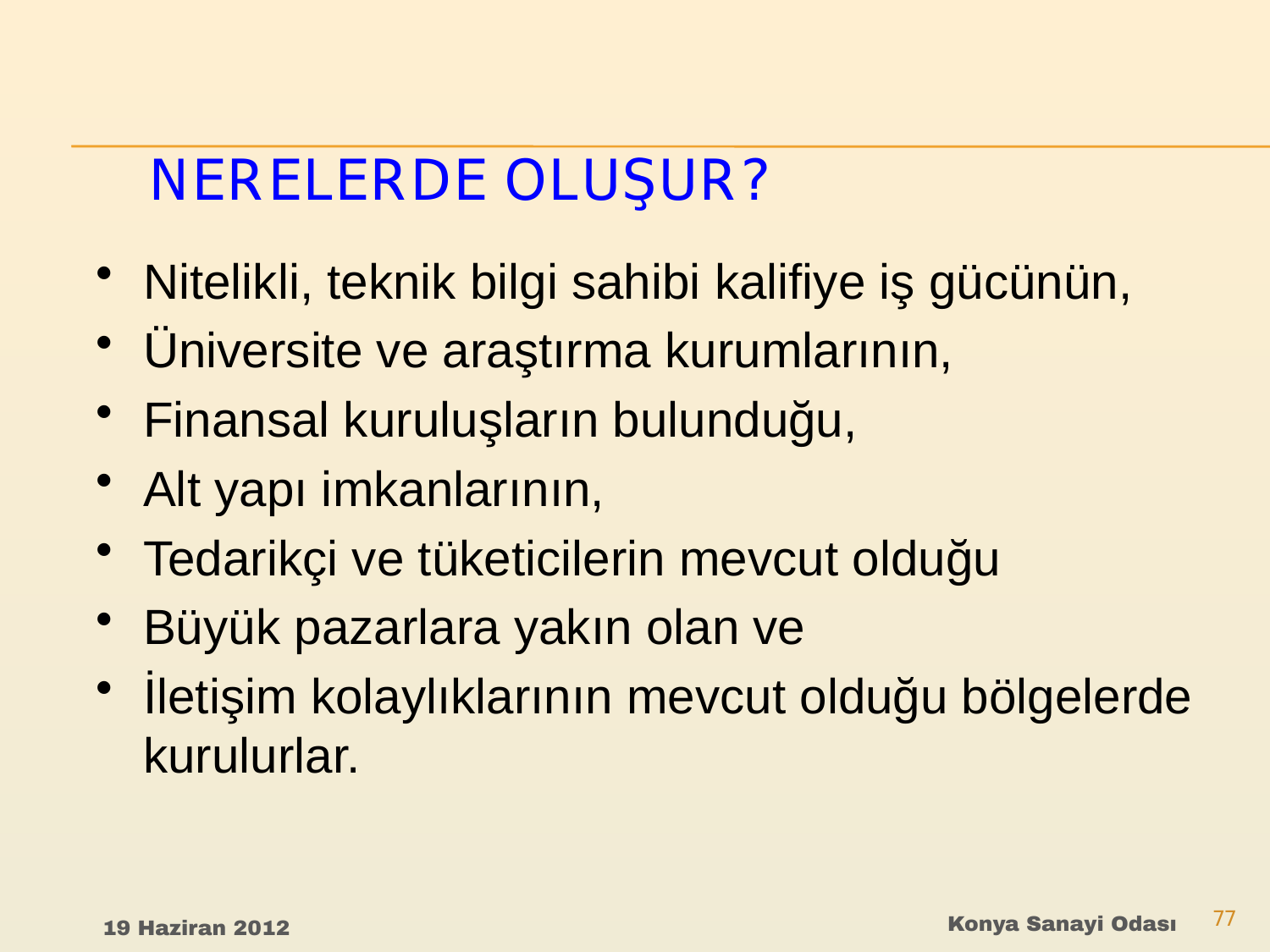

NERELERDE OLUŞUR?
Nitelikli, teknik bilgi sahibi kalifiye iş gücünün,
Üniversite ve araştırma kurumlarının,
Finansal kuruluşların bulunduğu,
Alt yapı imkanlarının,
Tedarikçi ve tüketicilerin mevcut olduğu
Büyük pazarlara yakın olan ve
İletişim kolaylıklarının mevcut olduğu bölgelerde kurulurlar.
Konya Sanayi Odası
19 Haziran 2012
77